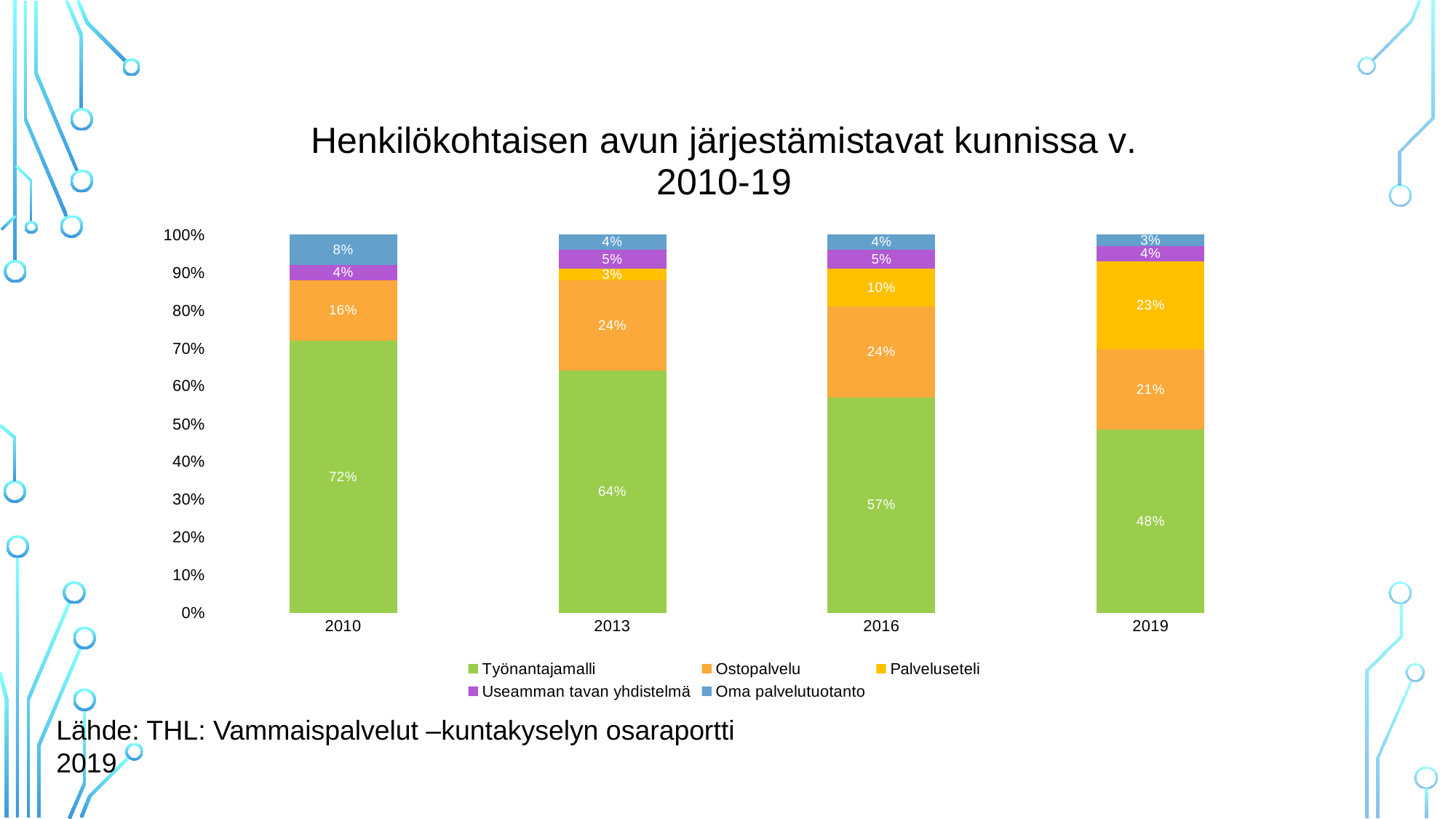

### Chart: Henkilökohtaisen avun järjestämistavat kunnissa v. 2010-19

| Category | Työnantajamalli | Ostopalvelu | Palveluseteli | Useamman tavan yhdistelmä | Oma palvelutuotanto |
|---|---|---|---|---|---|
| 2010 | 0.72 | 0.16 | 0.0 | 0.04 | 0.08 |
| 2013 | 0.64 | 0.24 | 0.03 | 0.05 | 0.04 |
| 2016 | 0.57 | 0.24 | 0.1 | 0.05 | 0.04 |
| 2019 | 0.48 | 0.21 | 0.23 | 0.04 | 0.03 |
Lähde: THL: Vammaispalvelut –kuntakyselyn osaraportti 2019